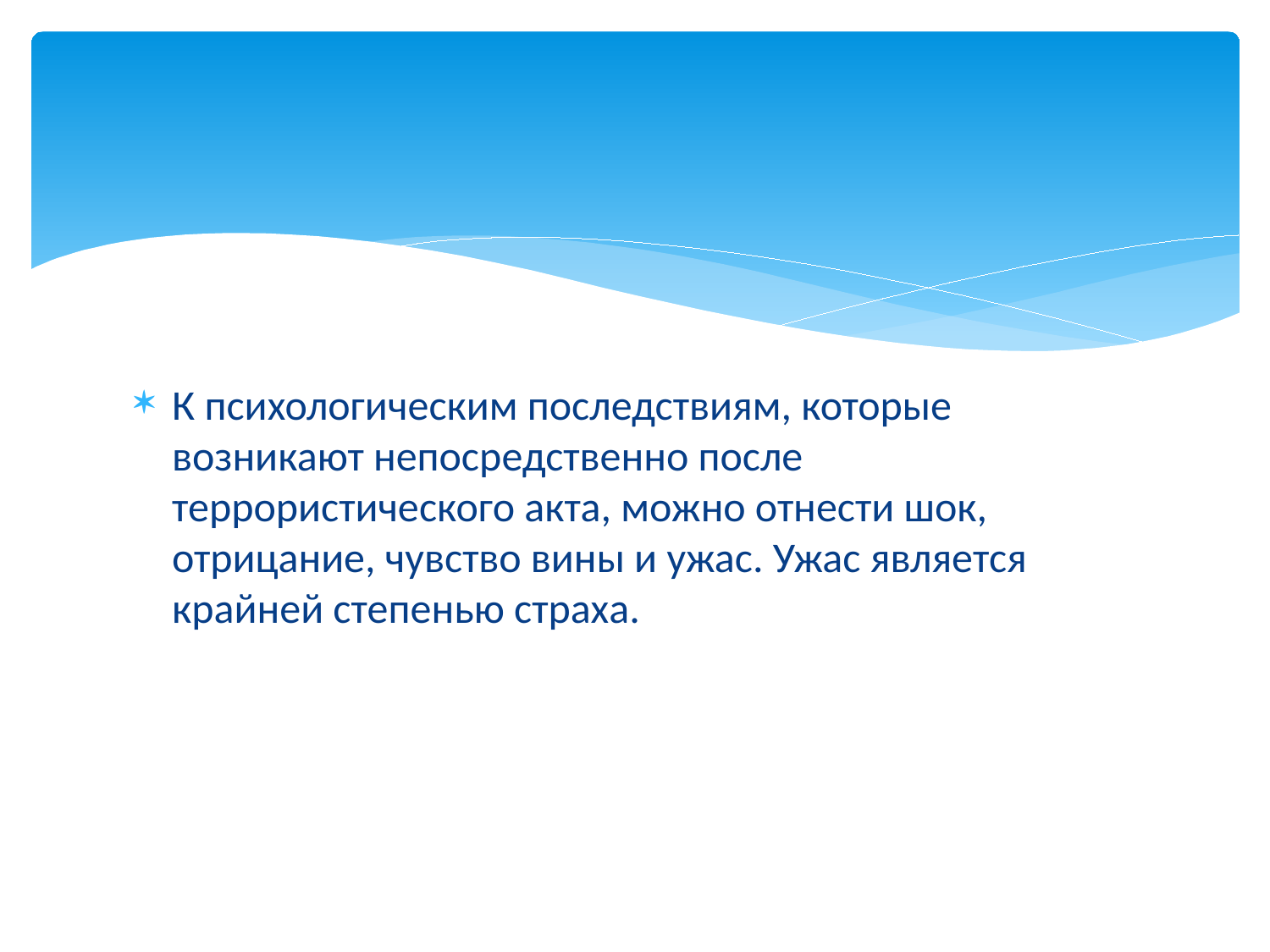

#
К психологическим последствиям, которые возникают непосредственно после террористического акта, можно отнести шок, отрицание, чувство вины и ужас. Ужас является крайней степенью страха.